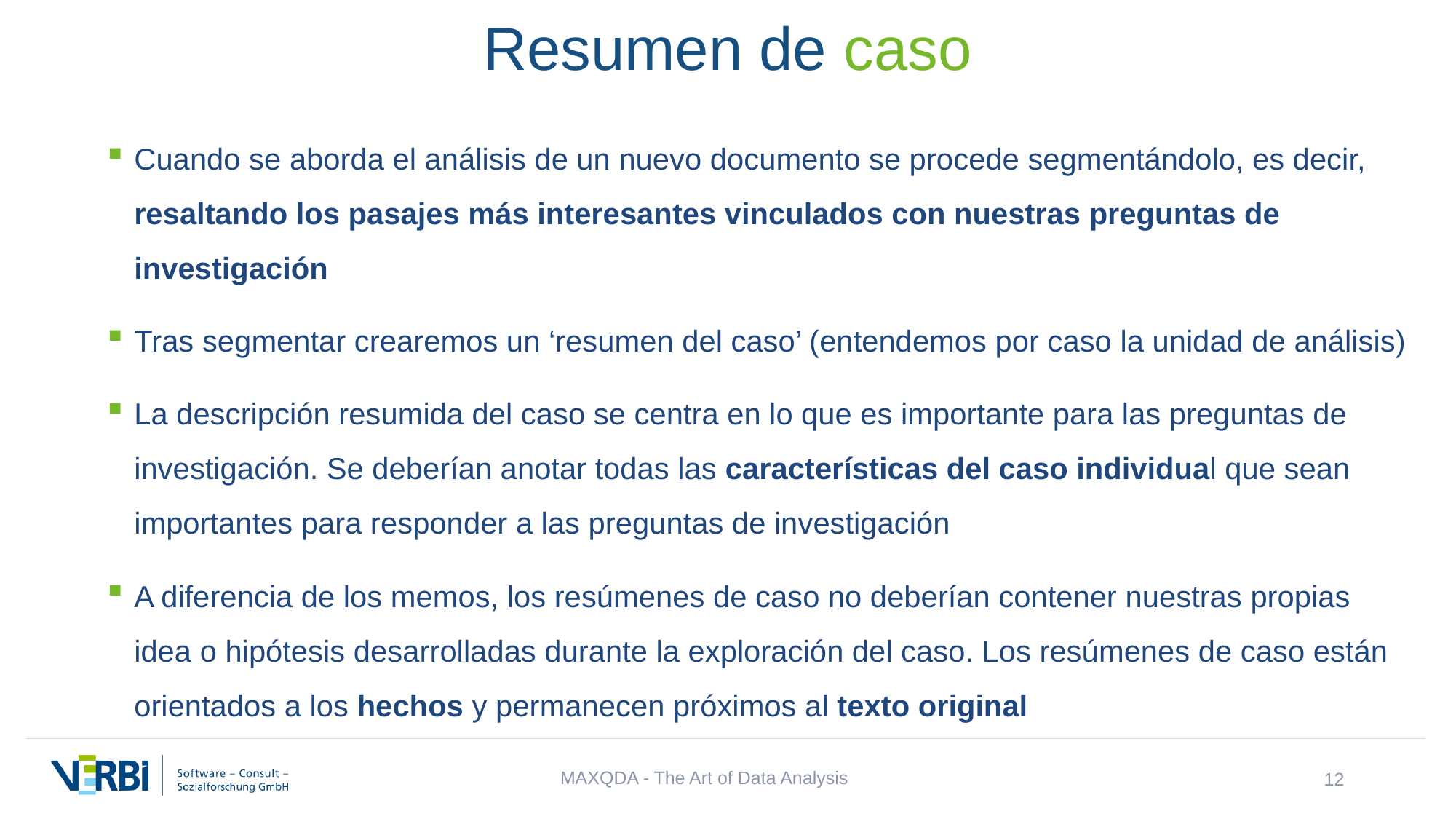

Resumen de caso
Cuando se aborda el análisis de un nuevo documento se procede segmentándolo, es decir, resaltando los pasajes más interesantes vinculados con nuestras preguntas de investigación
Tras segmentar crearemos un ‘resumen del caso’ (entendemos por caso la unidad de análisis)
La descripción resumida del caso se centra en lo que es importante para las preguntas de investigación. Se deberían anotar todas las características del caso individual que sean importantes para responder a las preguntas de investigación
A diferencia de los memos, los resúmenes de caso no deberían contener nuestras propias idea o hipótesis desarrolladas durante la exploración del caso. Los resúmenes de caso están orientados a los hechos y permanecen próximos al texto original
MAXQDA - The Art of Data Analysis
12